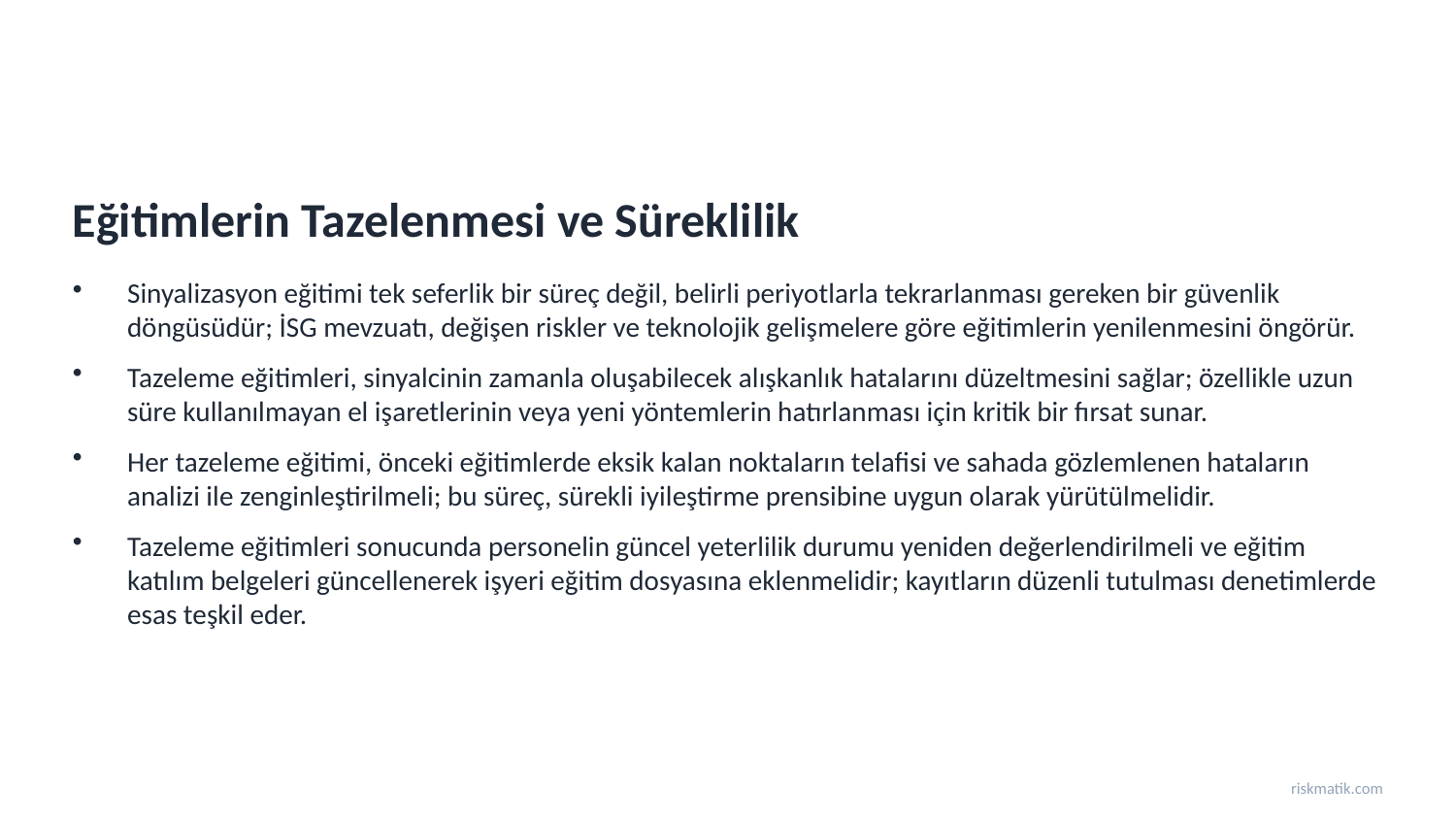

Eğitimlerin Tazelenmesi ve Süreklilik
Sinyalizasyon eğitimi tek seferlik bir süreç değil, belirli periyotlarla tekrarlanması gereken bir güvenlik döngüsüdür; İSG mevzuatı, değişen riskler ve teknolojik gelişmelere göre eğitimlerin yenilenmesini öngörür.
Tazeleme eğitimleri, sinyalcinin zamanla oluşabilecek alışkanlık hatalarını düzeltmesini sağlar; özellikle uzun süre kullanılmayan el işaretlerinin veya yeni yöntemlerin hatırlanması için kritik bir fırsat sunar.
Her tazeleme eğitimi, önceki eğitimlerde eksik kalan noktaların telafisi ve sahada gözlemlenen hataların analizi ile zenginleştirilmeli; bu süreç, sürekli iyileştirme prensibine uygun olarak yürütülmelidir.
Tazeleme eğitimleri sonucunda personelin güncel yeterlilik durumu yeniden değerlendirilmeli ve eğitim katılım belgeleri güncellenerek işyeri eğitim dosyasına eklenmelidir; kayıtların düzenli tutulması denetimlerde esas teşkil eder.
riskmatik.com